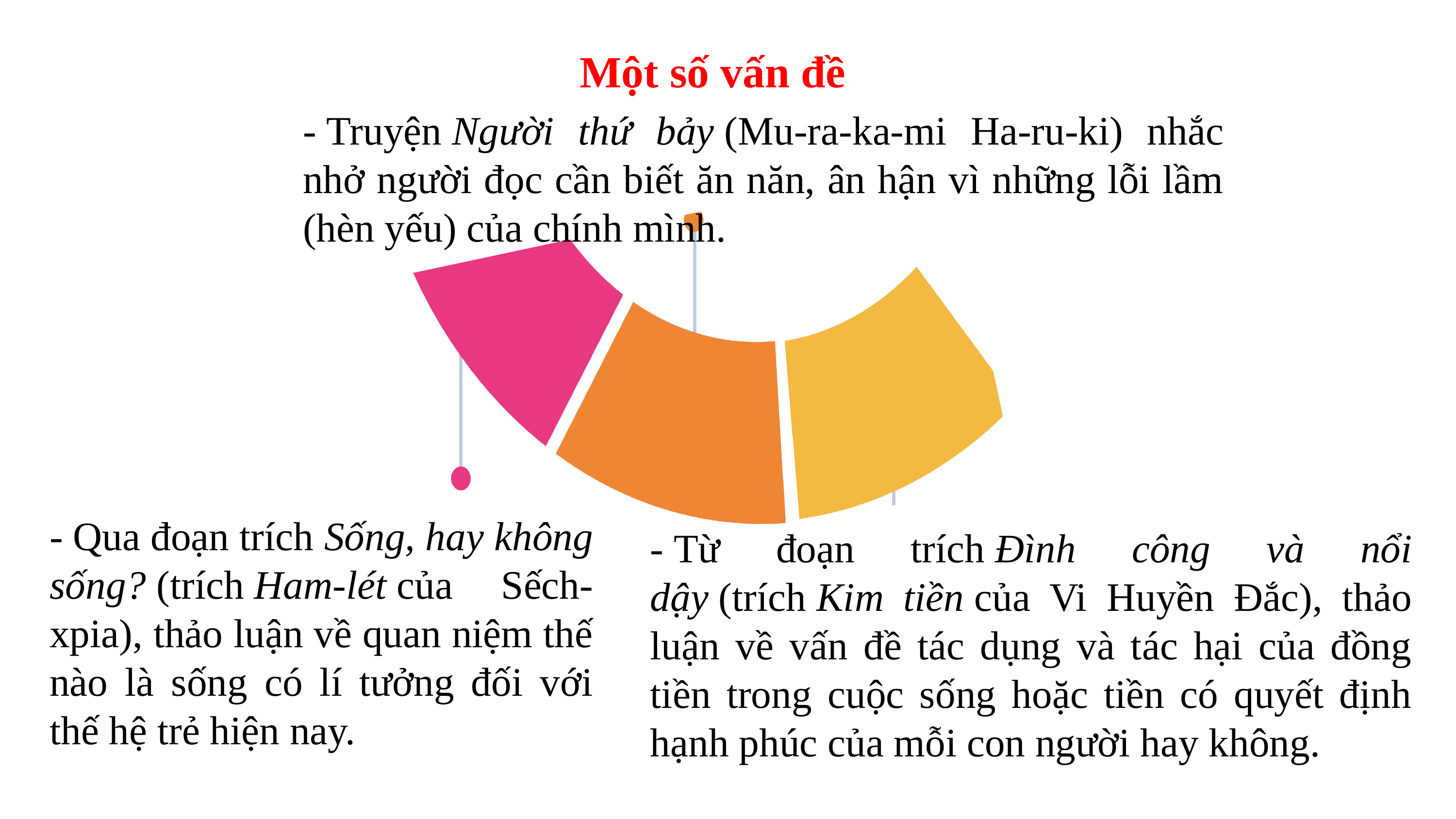

Một số vấn đề
- Truyện Người thứ bảy (Mu-ra-ka-mi Ha-ru-ki) nhắc nhở người đọc cần biết ăn năn, ân hận vì những lỗi lầm (hèn yếu) của chính mình.

- Qua đoạn trích Sống, hay không sống? (trích Ham-lét của Sếch-xpia), thảo luận về quan niệm thế nào là sống có lí tưởng đối với thế hệ trẻ hiện nay.
- Từ đoạn trích Đình công và nổi dậy (trích Kim tiền của Vi Huyền Đắc), thảo luận về vấn đề tác dụng và tác hại của đồng tiền trong cuộc sống hoặc tiền có quyết định hạnh phúc của mỗi con người hay không.